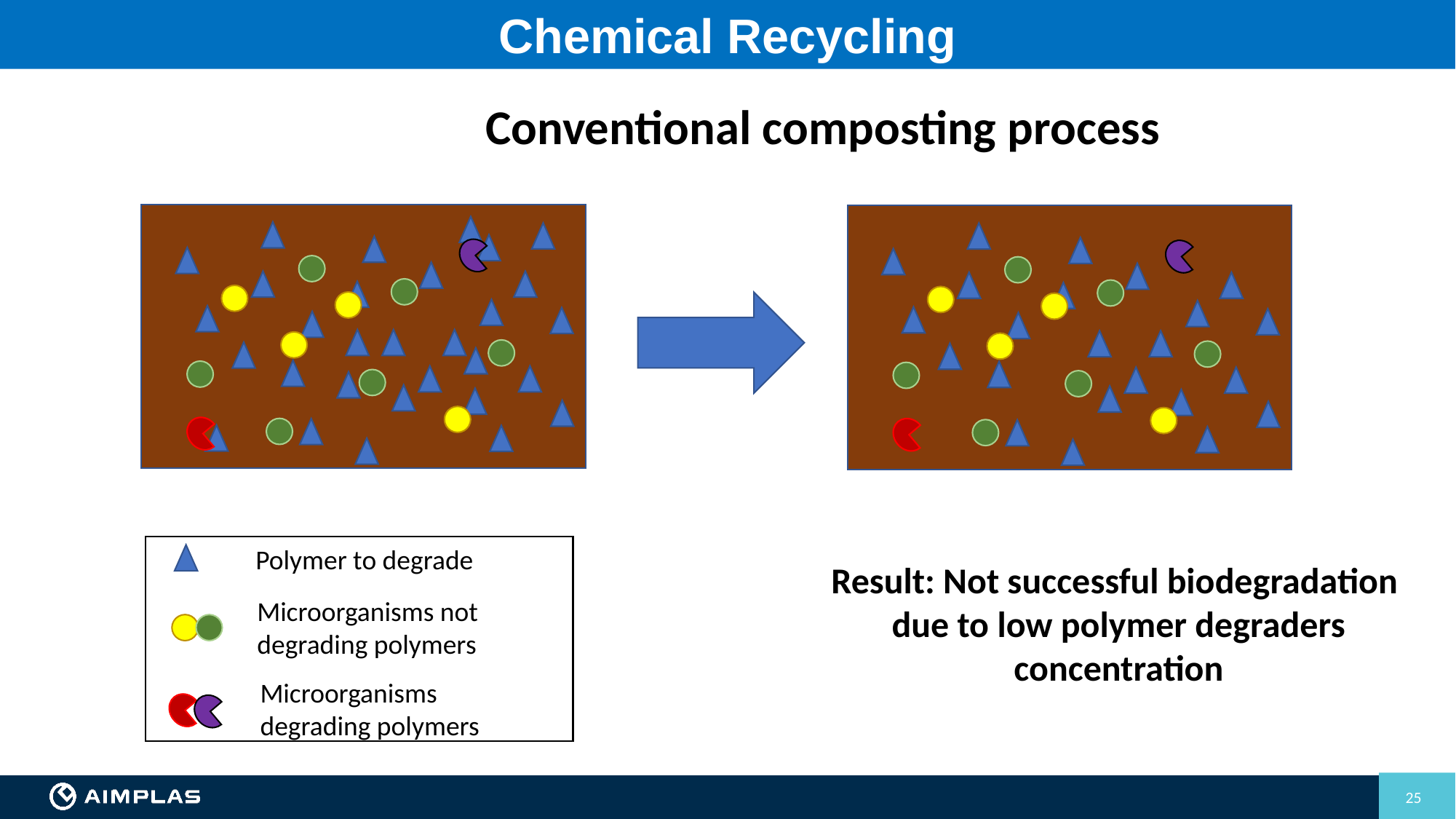

Chemical Recycling
Conventional composting process

Polymer to degrade

Result: Not successful biodegradation
due to low polymer degraders concentration
Microorganisms not
degrading polymers

Microorganisms
degrading polymers